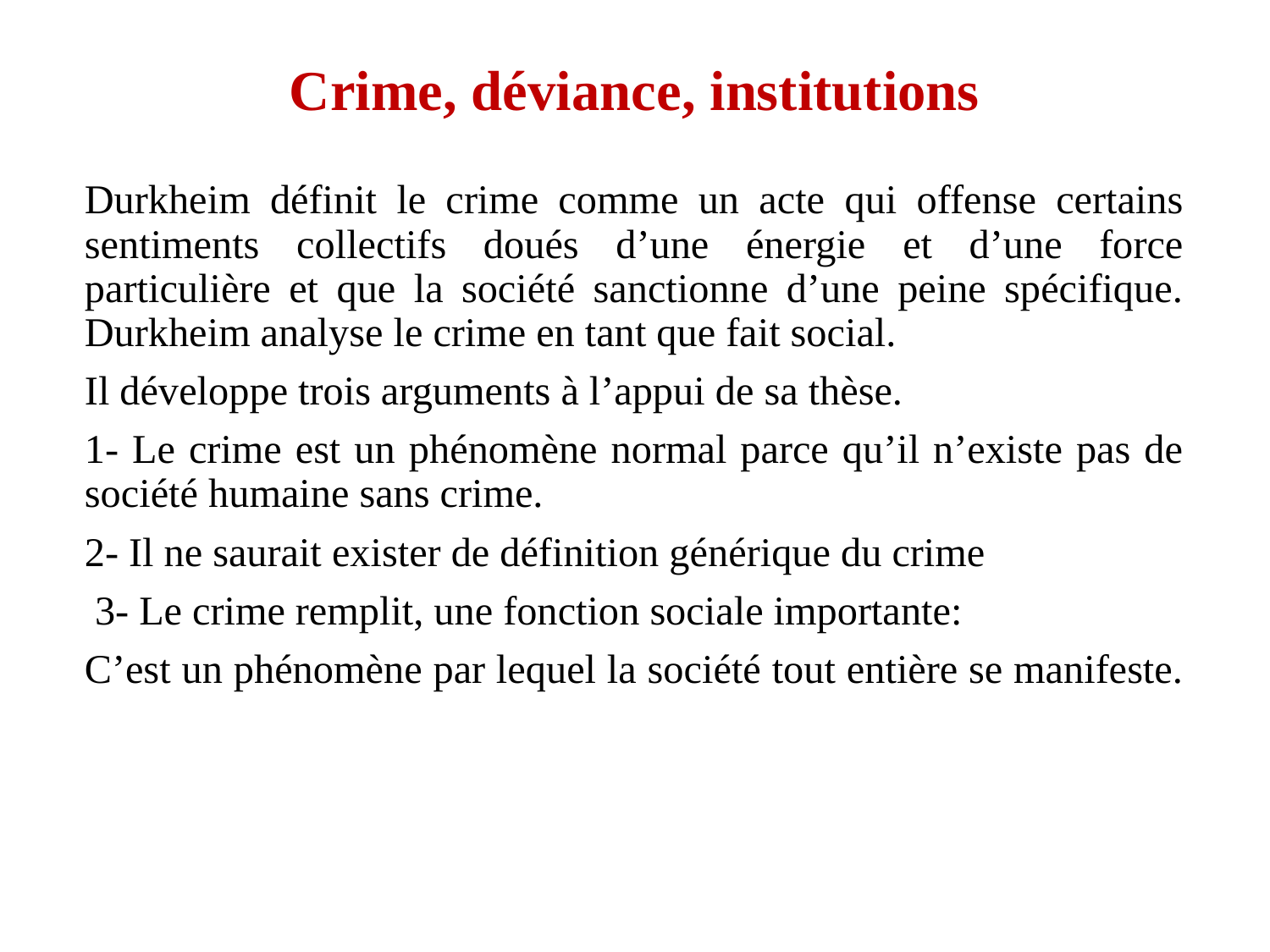

# Crime, déviance, institutions
Durkheim définit le crime comme un acte qui offense certains sentiments collectifs doués d’une énergie et d’une force particulière et que la société sanctionne d’une peine spécifique. Durkheim analyse le crime en tant que fait social.
Il développe trois arguments à l’appui de sa thèse.
1- Le crime est un phénomène normal parce qu’il n’existe pas de société humaine sans crime.
2- Il ne saurait exister de définition générique du crime
 3- Le crime remplit, une fonction sociale importante:
C’est un phénomène par lequel la société tout entière se manifeste.